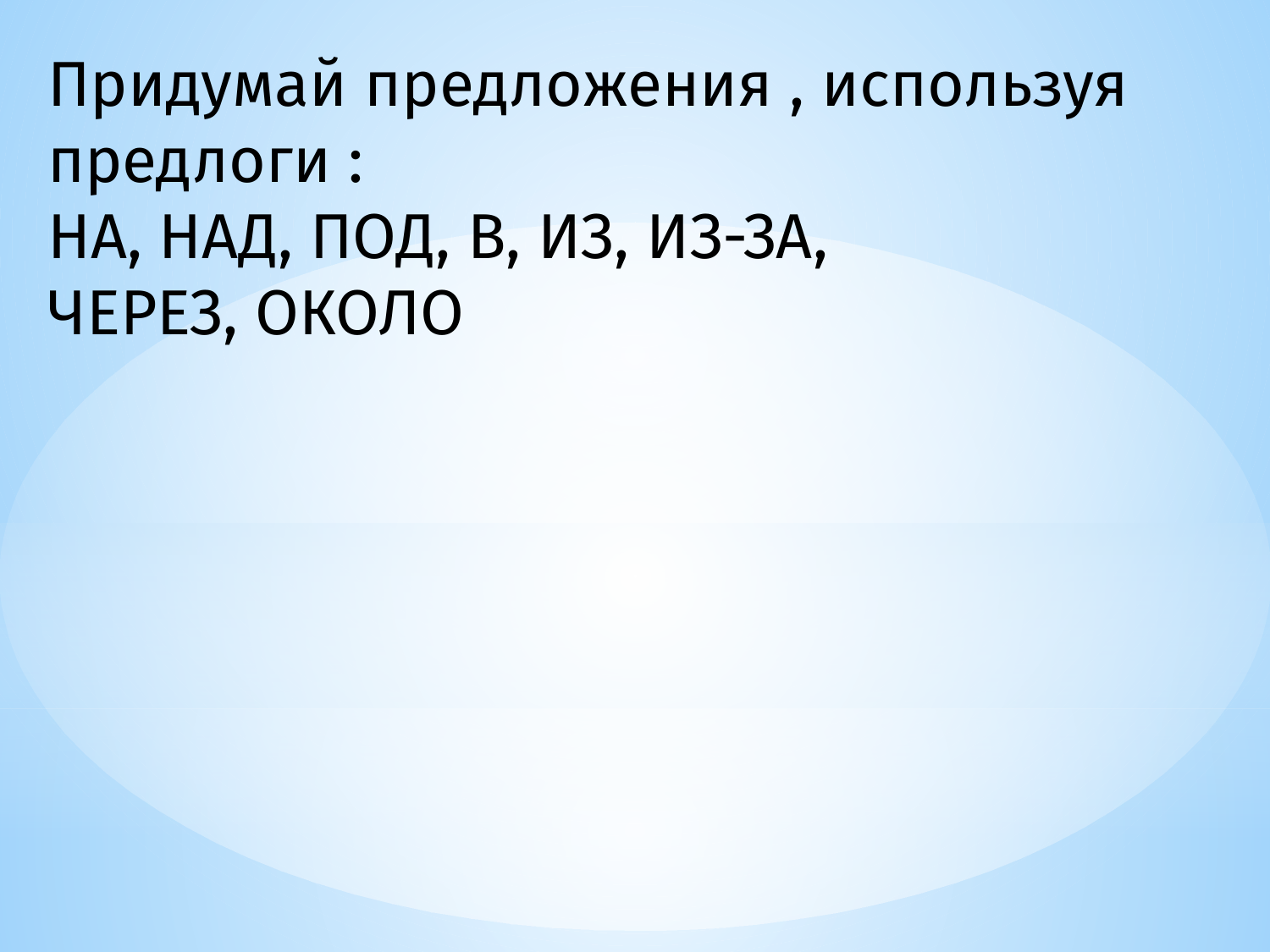

Придумай предложения , используя предлоги :
НА, НАД, ПОД, В, ИЗ, ИЗ-ЗА,
ЧЕРЕЗ, ОКОЛО